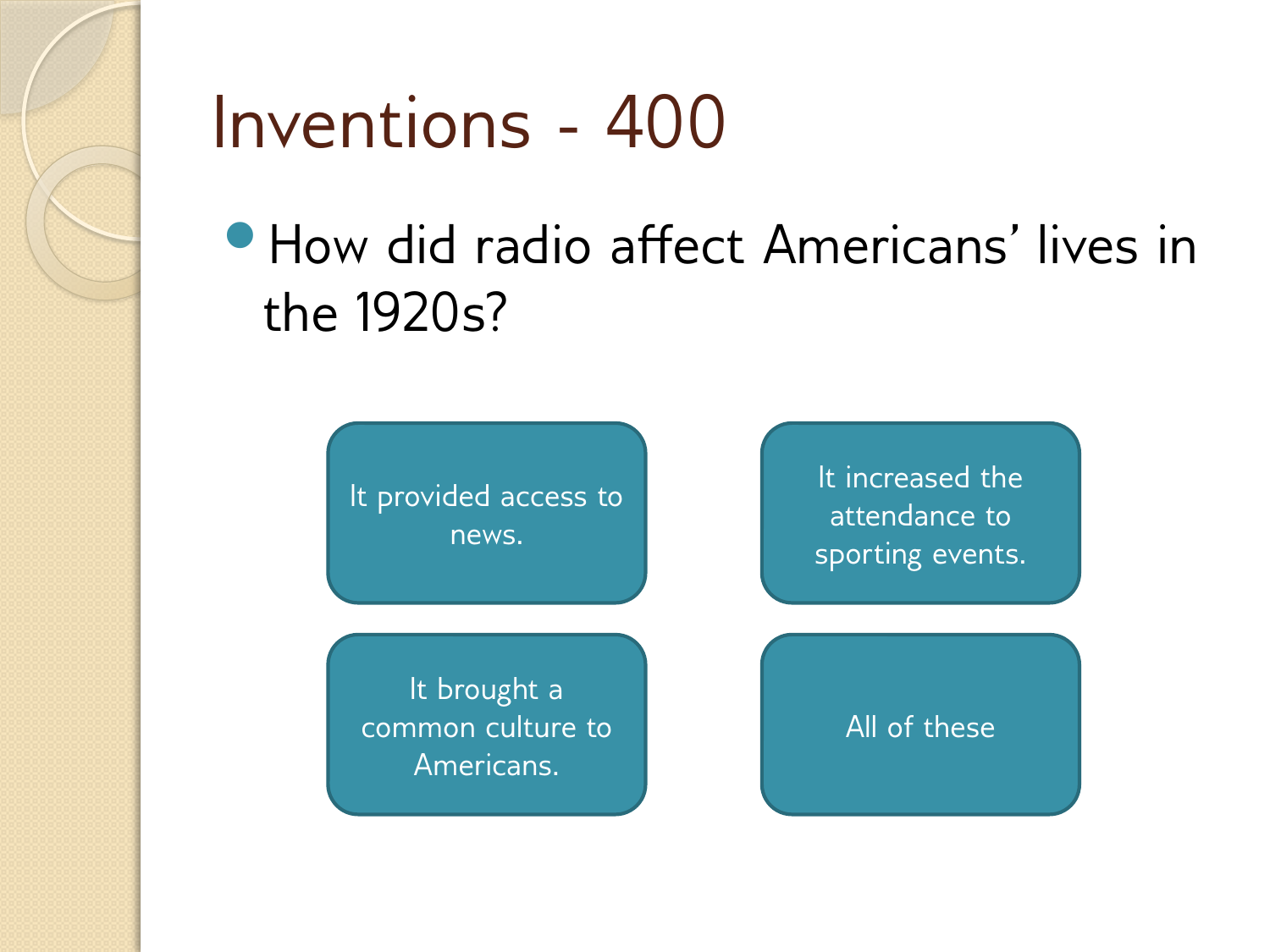

# Inventions - 400
How did radio affect Americans’ lives in the 1920s?
It provided access to news.
It increased the attendance to sporting events.
It brought a common culture to Americans.
All of these